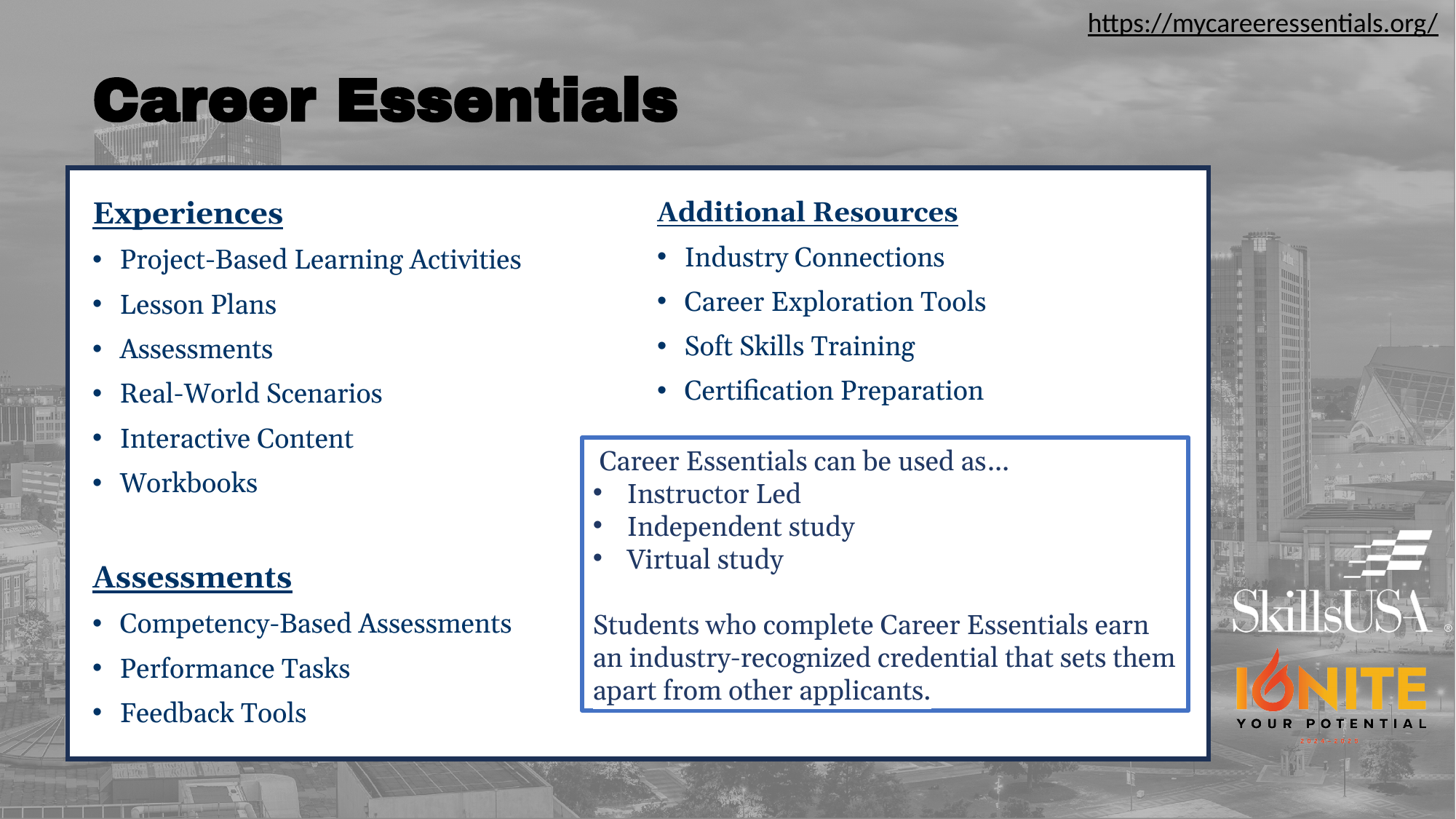

https://mycareeressentials.org/
# Career Essentials
Experiences
Project-Based Learning Activities
Lesson Plans
Assessments
Real-World Scenarios
Interactive Content
Workbooks

Assessments
Competency-Based Assessments
Performance Tasks
Feedback Tools

Additional Resources
Industry Connections
Career Exploration Tools
Soft Skills Training
Certification Preparation
 Career Essentials can be used as…
Instructor Led
Independent study
Virtual study

Students who complete Career Essentials earn an industry-recognized credential that sets them apart from other applicants.